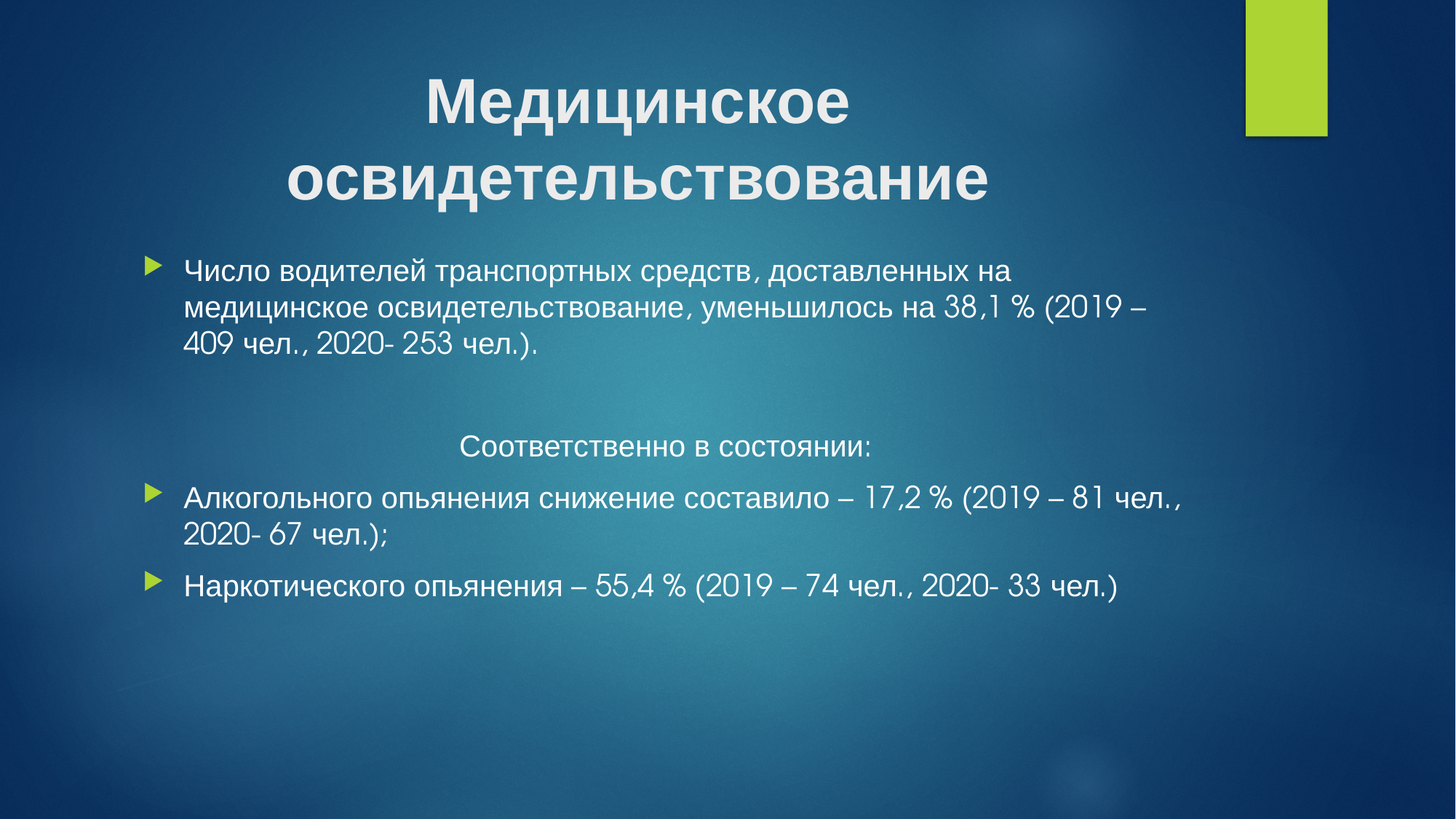

# Медицинское освидетельствование
Число водителей транспортных средств, доставленных на медицинское освидетельствование, уменьшилось на 38,1 % (2019 – 409 чел., 2020- 253 чел.).

Соответственно в состоянии:
Алкогольного опьянения снижение составило – 17,2 % (2019 – 81 чел., 2020- 67 чел.);
Наркотического опьянения – 55,4 % (2019 – 74 чел., 2020- 33 чел.)